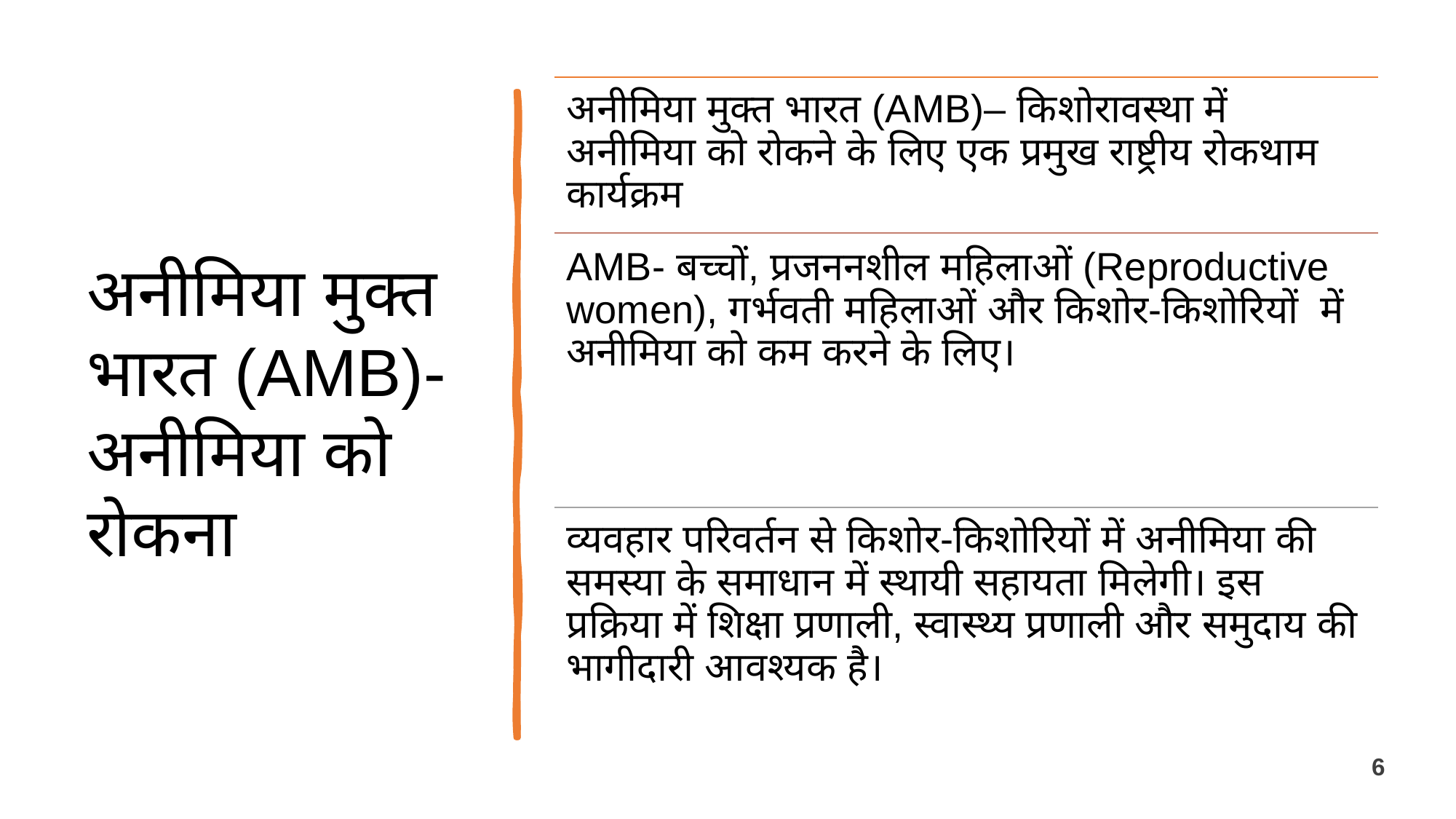

# अनीमिया मुक्त भारत (AMB)- अनीमिया को रोकना

अनीमिया मुक्त भारत (AMB)– किशोरावस्था में अनीमिया को रोकने के लिए एक प्रमुख राष्ट्रीय रोकथाम कार्यक्रम

AMB- बच्चों, प्रजननशील महिलाओं (Reproductive women), गर्भवती महिलाओं और किशोर-किशोरियों  में अनीमिया को कम करने के लिए।

व्यवहार परिवर्तन से किशोर-किशोरियों में अनीमिया की समस्या के समाधान में स्थायी सहायता मिलेगी। इस प्रक्रिया में शिक्षा प्रणाली, स्वास्थ्य प्रणाली और समुदाय की भागीदारी आवश्यक है।

6